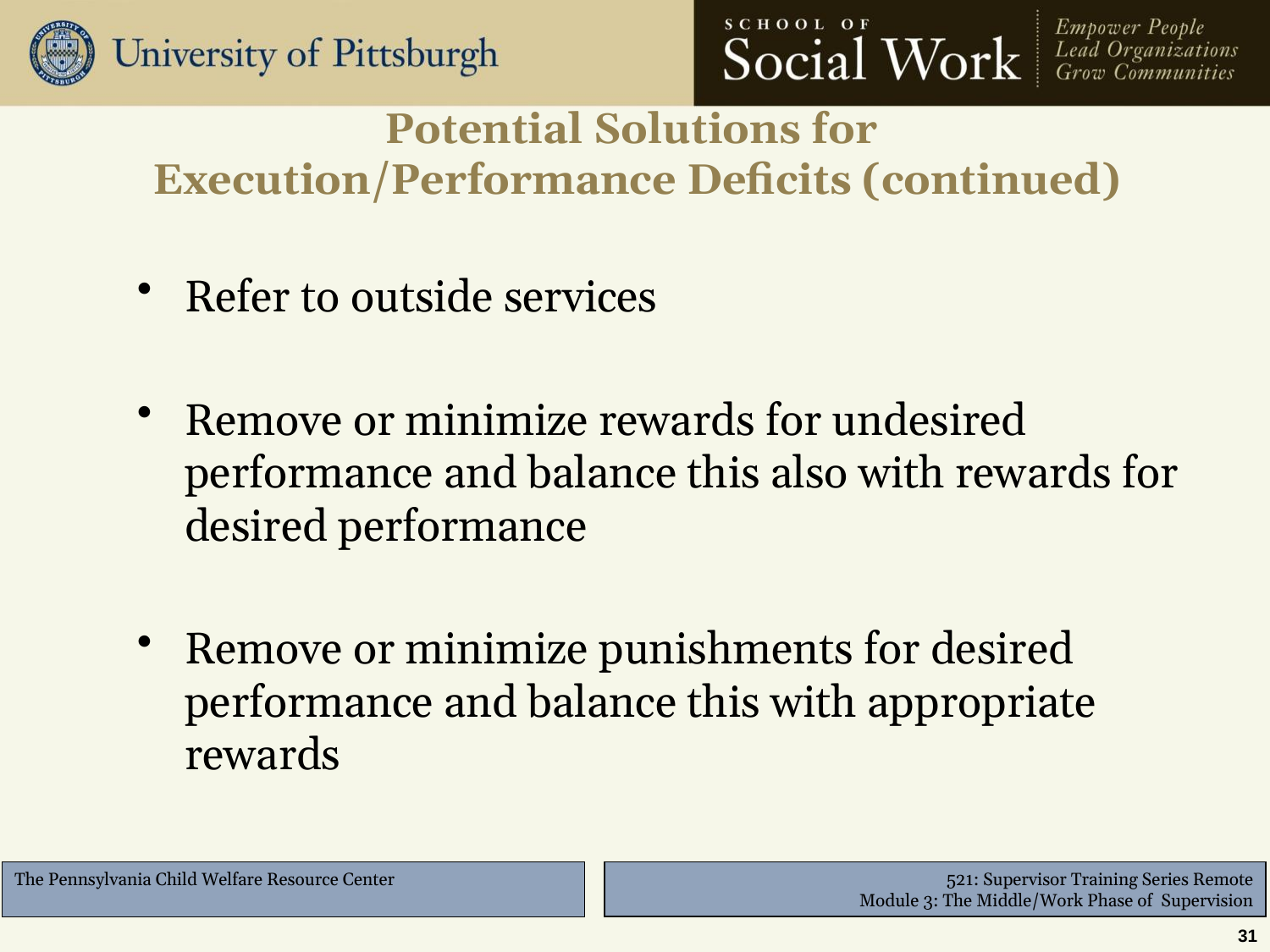

# Potential Solutions for Execution/Performance Deficits (continued)

Refer to outside services

Remove or minimize rewards for undesired performance and balance this also with rewards for desired performance

Remove or minimize punishments for desired performance and balance this with appropriate rewards

31